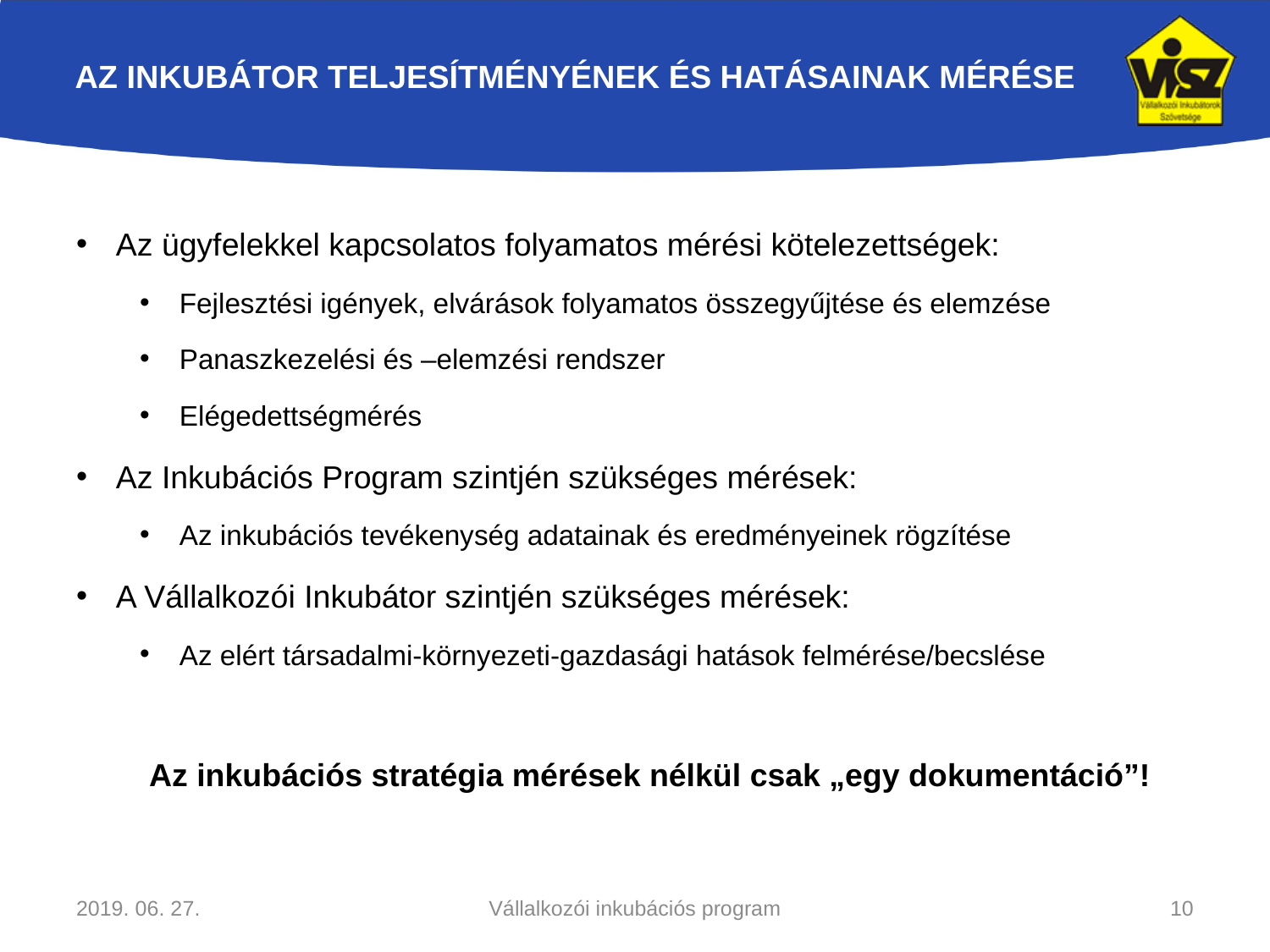

# AZ INKUBÁTOR TELJESÍTMÉNYÉNEK ÉS HATÁSAINAK MÉRÉSE
Az ügyfelekkel kapcsolatos folyamatos mérési kötelezettségek:
Fejlesztési igények, elvárások folyamatos összegyűjtése és elemzése
Panaszkezelési és –elemzési rendszer
Elégedettségmérés
Az Inkubációs Program szintjén szükséges mérések:
Az inkubációs tevékenység adatainak és eredményeinek rögzítése
A Vállalkozói Inkubátor szintjén szükséges mérések:
Az elért társadalmi-környezeti-gazdasági hatások felmérése/becslése

Az inkubációs stratégia mérések nélkül csak „egy dokumentáció”!
2019. 06. 27.
Vállalkozói inkubációs program
10